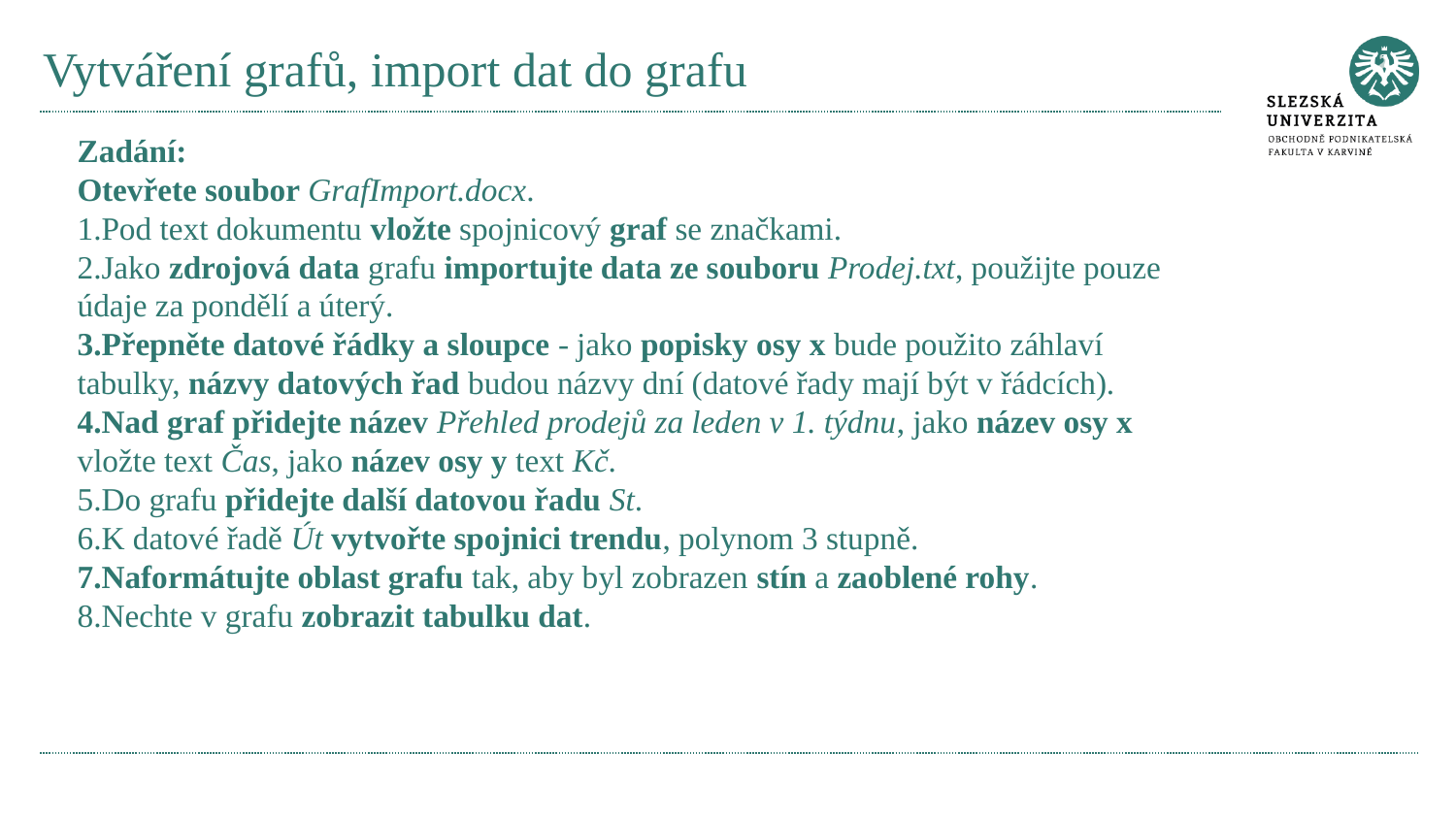

# Vytváření grafů, import dat do grafu
Zadání:
Otevřete soubor GrafImport.docx.
Pod text dokumentu vložte spojnicový graf se značkami.
Jako zdrojová data grafu importujte data ze souboru Prodej.txt, použijte pouze údaje za pondělí a úterý.
Přepněte datové řádky a sloupce - jako popisky osy x bude použito záhlaví tabulky, názvy datových řad budou názvy dní (datové řady mají být v řádcích).
Nad graf přidejte název Přehled prodejů za leden v 1. týdnu, jako název osy x vložte text Čas, jako název osy y text Kč.
Do grafu přidejte další datovou řadu St.
K datové řadě Út vytvořte spojnici trendu, polynom 3 stupně.
Naformátujte oblast grafu tak, aby byl zobrazen stín a zaoblené rohy.
Nechte v grafu zobrazit tabulku dat.